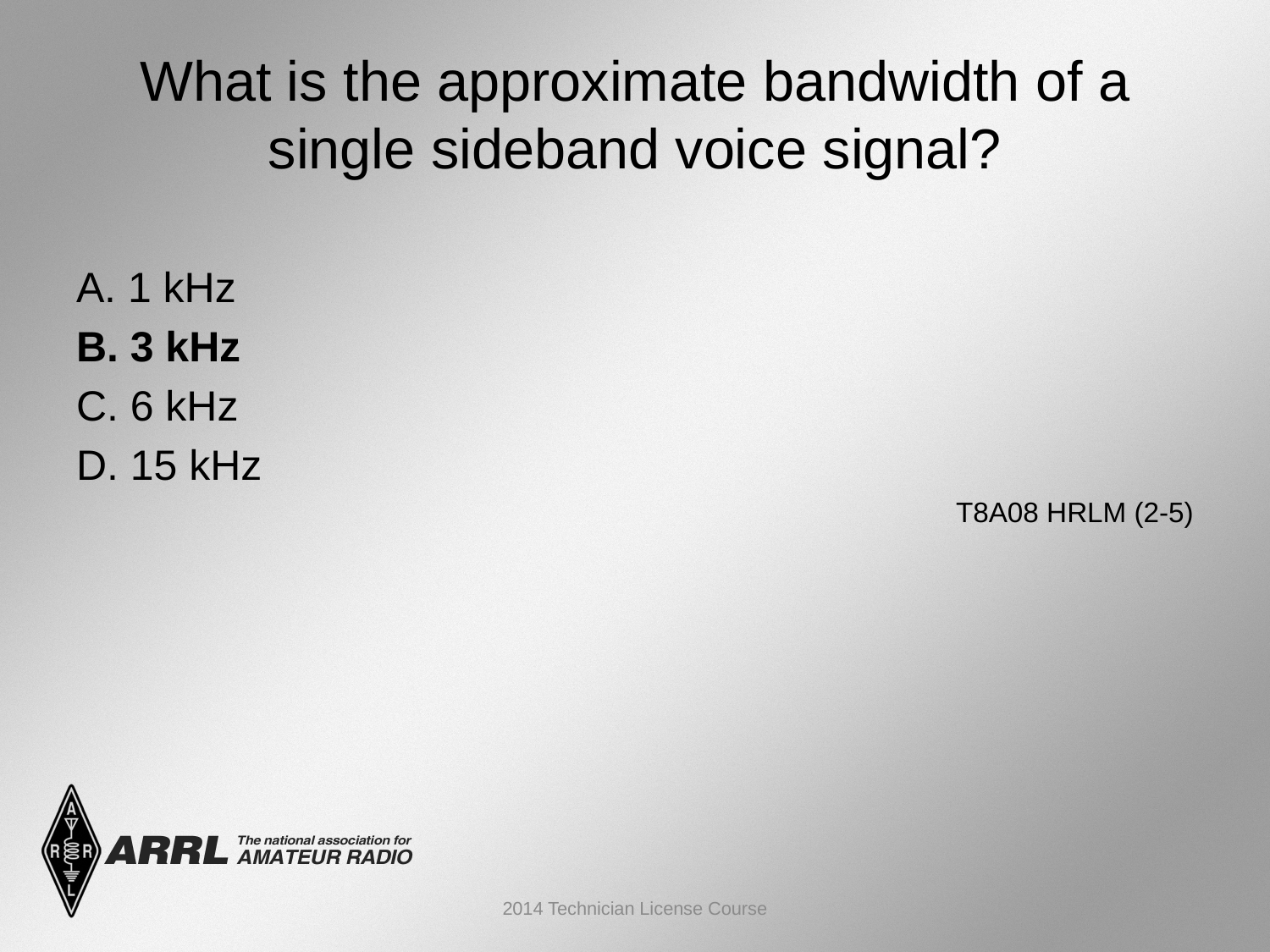

# What is the approximate bandwidth of a single sideband voice signal?
A. 1 kHz
B. 3 kHz
C. 6 kHz
D. 15 kHz
 T8A08 HRLM (2-5)
2014 Technician License Course